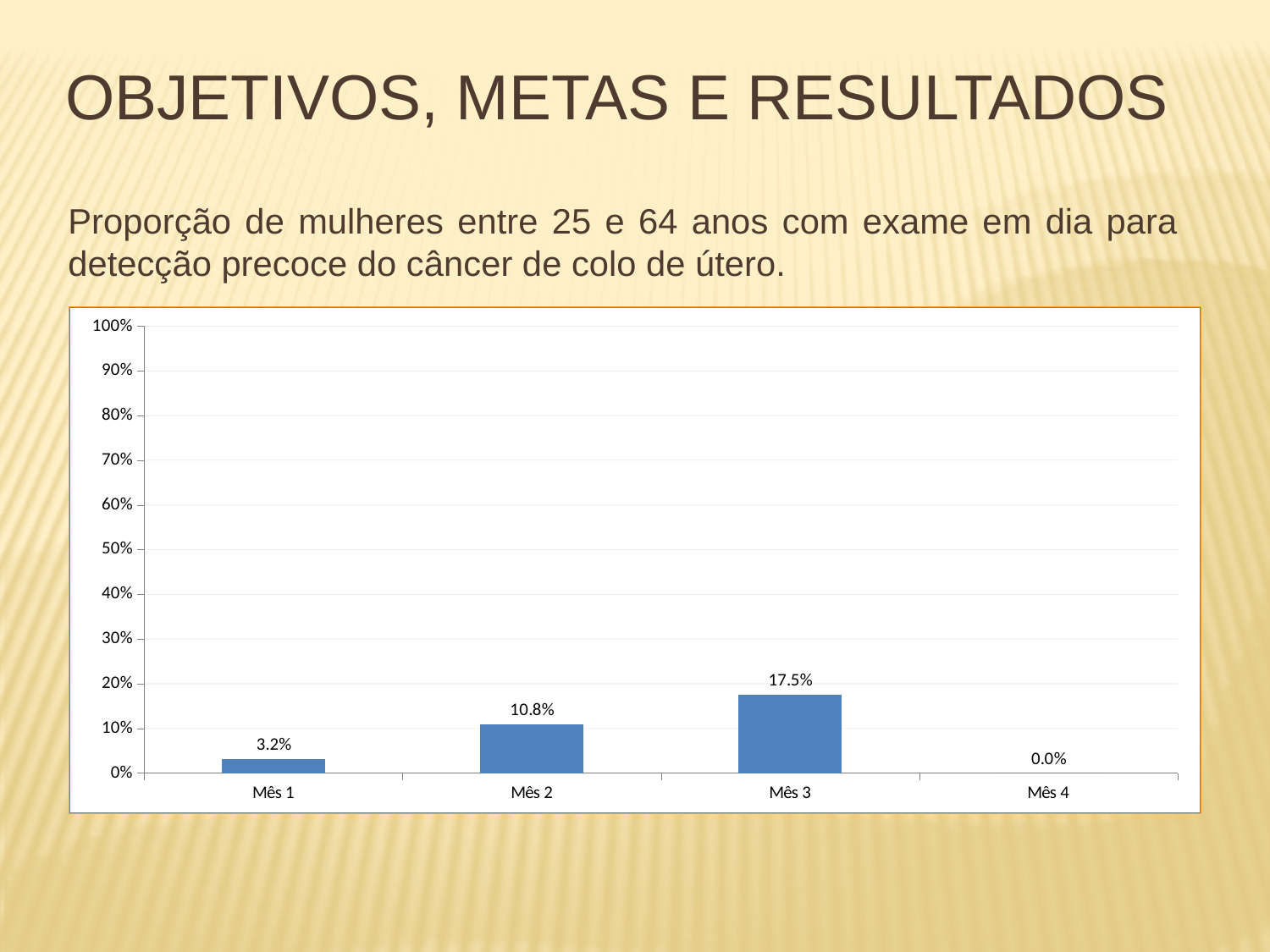

# Objetivos, metas E resultados
Proporção de mulheres entre 25 e 64 anos com exame em dia para detecção precoce do câncer de colo de útero.

### Chart

| Category | Proporção de mulheres entre 25 e 64 anos com exame em dia para detecção precoce do câncer de colo de útero |
|---|---|
| Mês 1 | 0.03205128205128214 |
| Mês 2 | 0.10833333333333336 |
| Mês 3 | 0.17500000000000004 |
| Mês 4 | 0.0 |